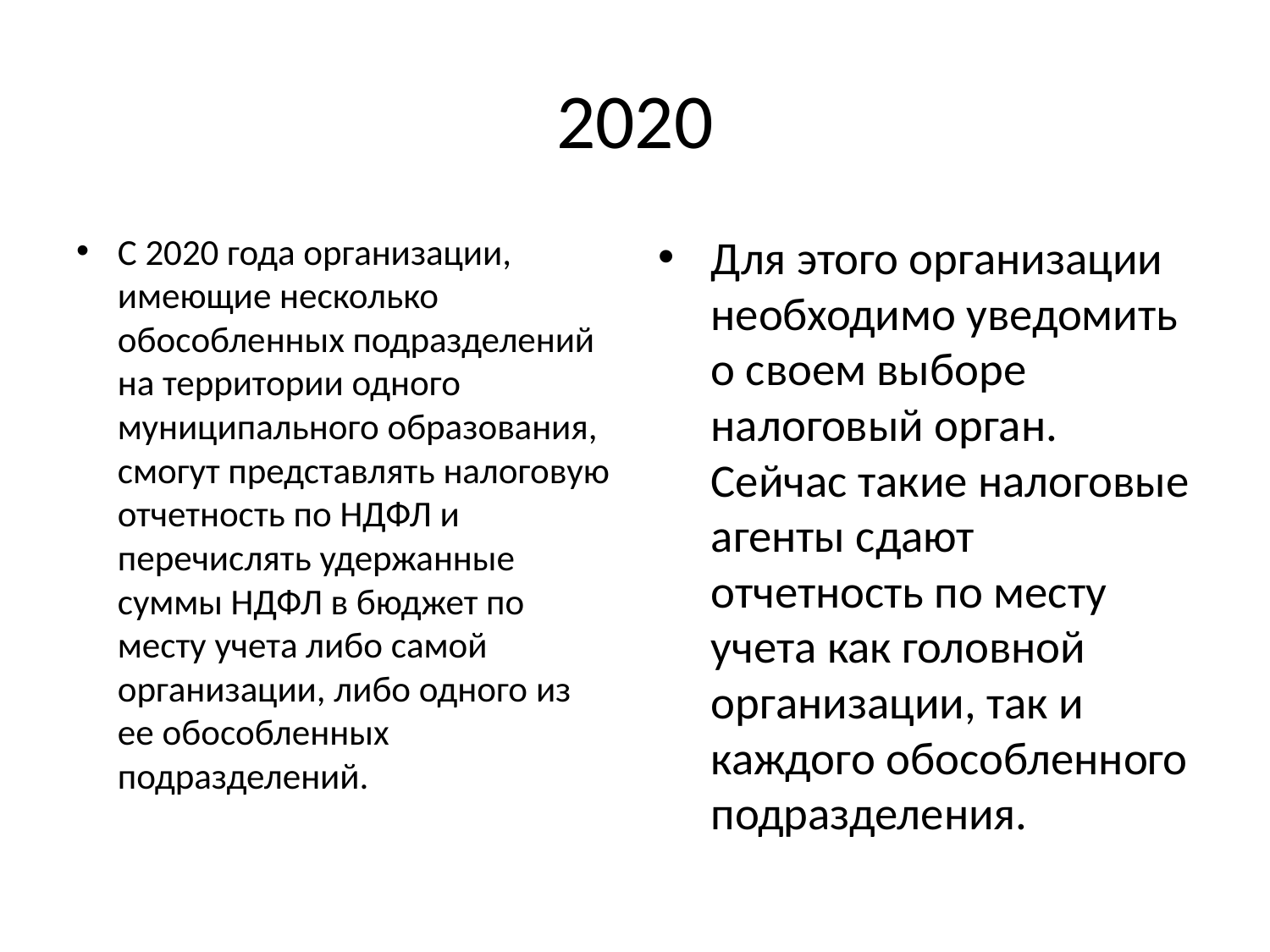

# 2020
С 2020 года организации, имеющие несколько обособленных подразделений на территории одного муниципального образования, смогут представлять налоговую отчетность по НДФЛ и перечислять удержанные суммы НДФЛ в бюджет по месту учета либо самой организации, либо одного из ее обособленных подразделений.
Для этого организации необходимо уведомить о своем выборе налоговый орган. Сейчас такие налоговые агенты сдают отчетность по месту учета как головной организации, так и каждого обособленного подразделения.